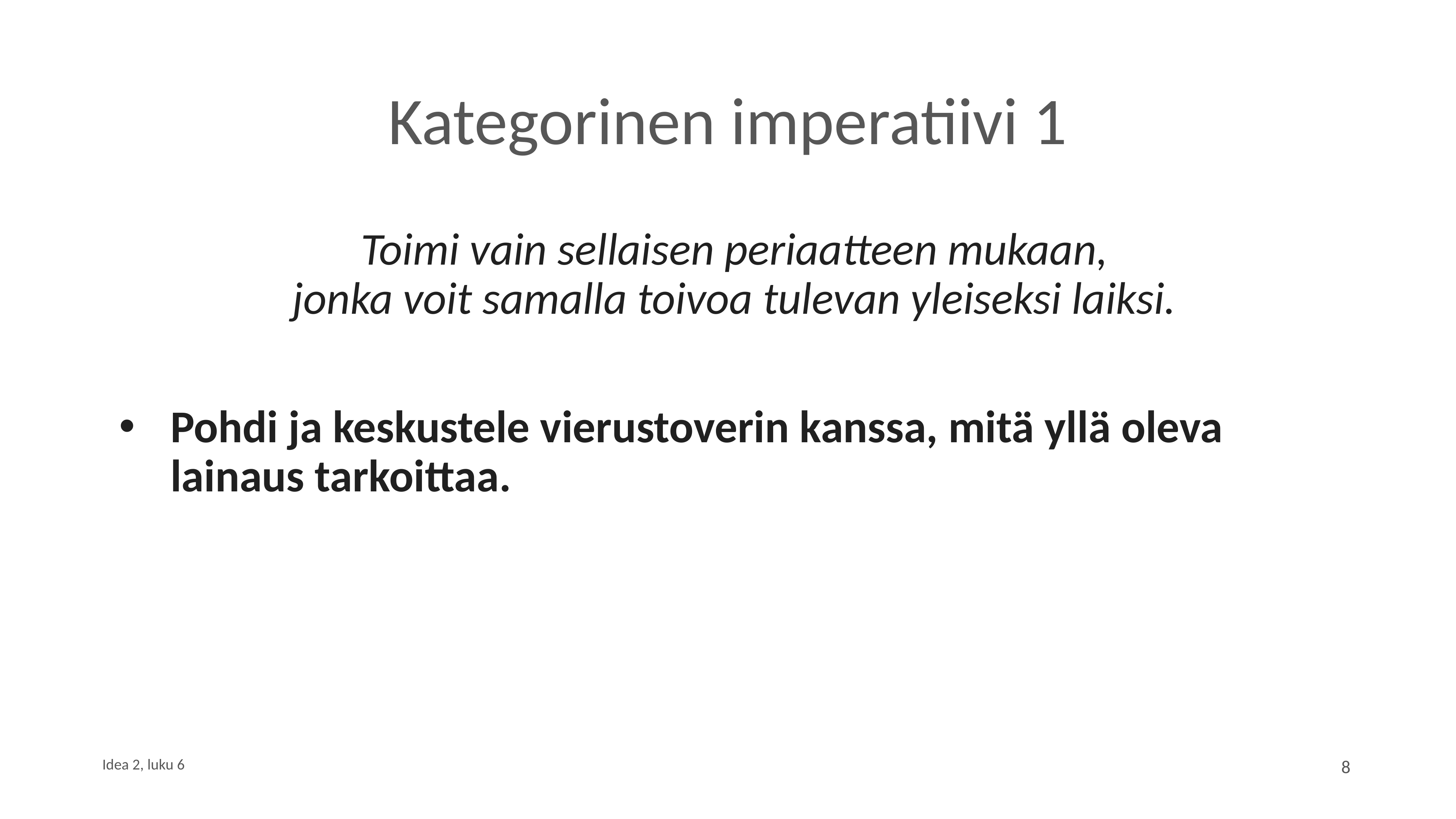

# Kategorinen imperatiivi 1
Toimi vain sellaisen periaatteen mukaan,
jonka voit samalla toivoa tulevan yleiseksi laiksi.

Pohdi ja keskustele vierustoverin kanssa, mitä yllä oleva lainaus tarkoittaa.
8
Idea 2, luku 6